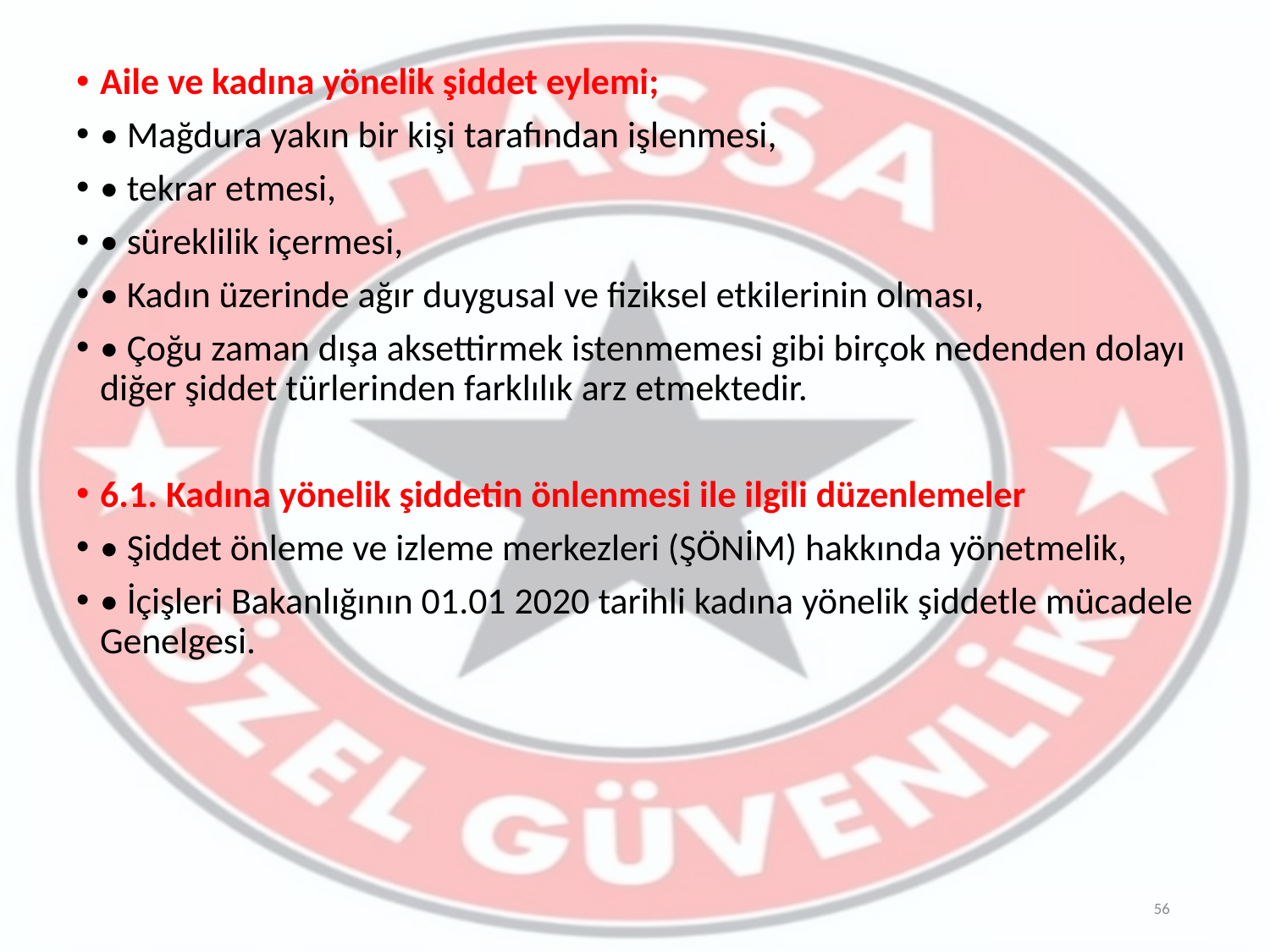

Aile ve kadına yönelik şiddet eylemi;
• Mağdura yakın bir kişi tarafından işlenmesi,
• tekrar etmesi,
• süreklilik içermesi,
• Kadın üzerinde ağır duygusal ve fiziksel etkilerinin olması,
• Çoğu zaman dışa aksettirmek istenmemesi gibi birçok nedenden dolayı diğer şiddet türlerinden farklılık arz etmektedir.

6.1. Kadına yönelik şiddetin önlenmesi ile ilgili düzenlemeler
• Şiddet önleme ve izleme merkezleri (ŞÖNİM) hakkında yönetmelik,
• İçişleri Bakanlığının 01.01 2020 tarihli kadına yönelik şiddetle mücadele Genelgesi.

56